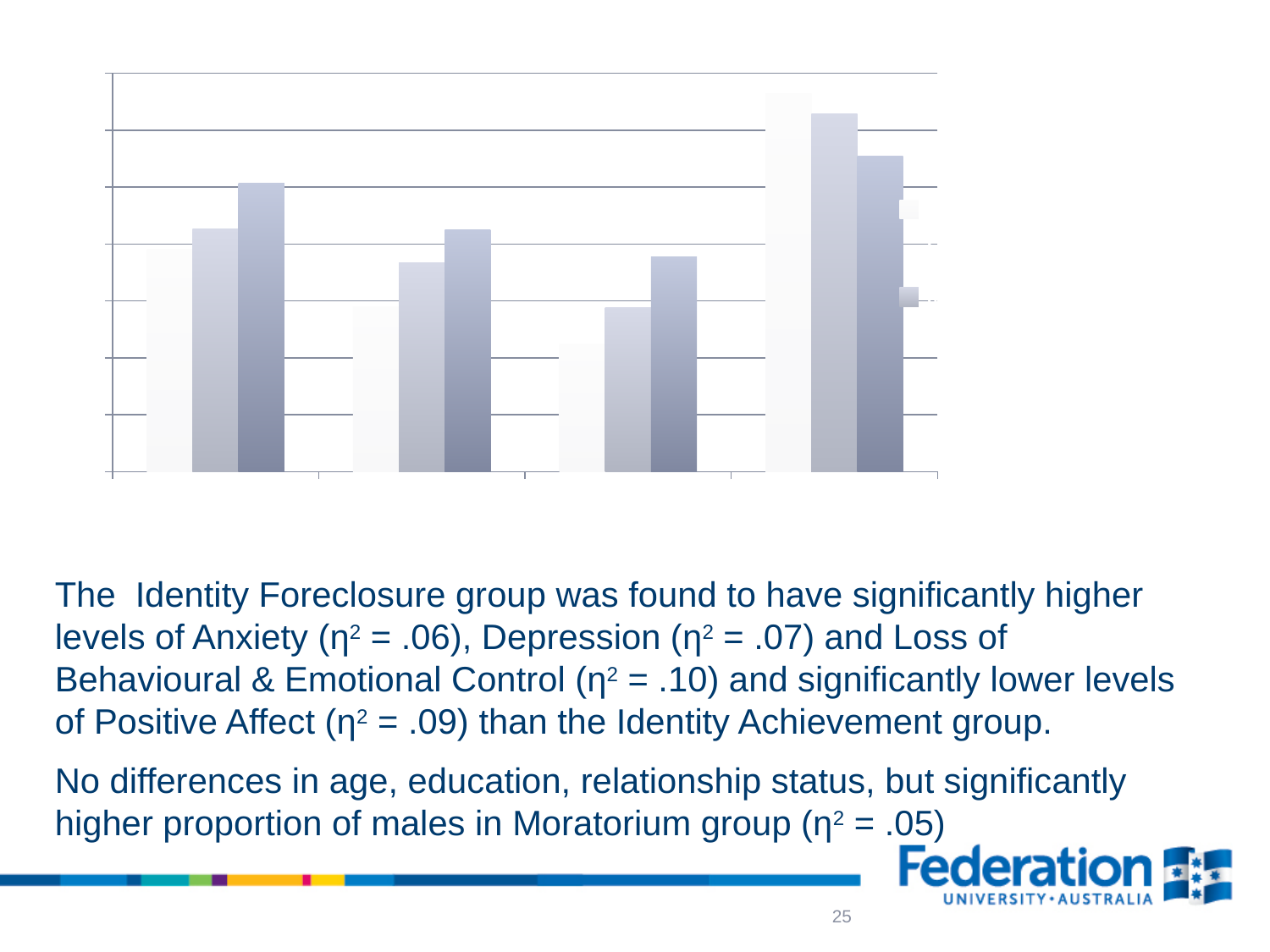

### Chart

| Category | Achievement (N=105) | Moratorium (N=41) | Foreclosure (N=97) |
|---|---|---|---|
| Anxiety | 39.1 | 42.6 | 50.7 |
| Depression | 29.0 | 36.7 | 42.5 |
| Loss B/E Control | 22.4 | 28.8 | 37.7 |
| Pos Affect | 66.5 | 62.9 | 55.5 |
The  Identity Foreclosure group was found to have significantly higher levels of Anxiety (ƞ2 = .06), Depression (ƞ2 = .07) and Loss of Behavioural & Emotional Control (ƞ2 = .10) and significantly lower levels of Positive Affect (ƞ2 = .09) than the Identity Achievement group.

No differences in age, education, relationship status, but significantly higher proportion of males in Moratorium group (ƞ2 = .05)

25